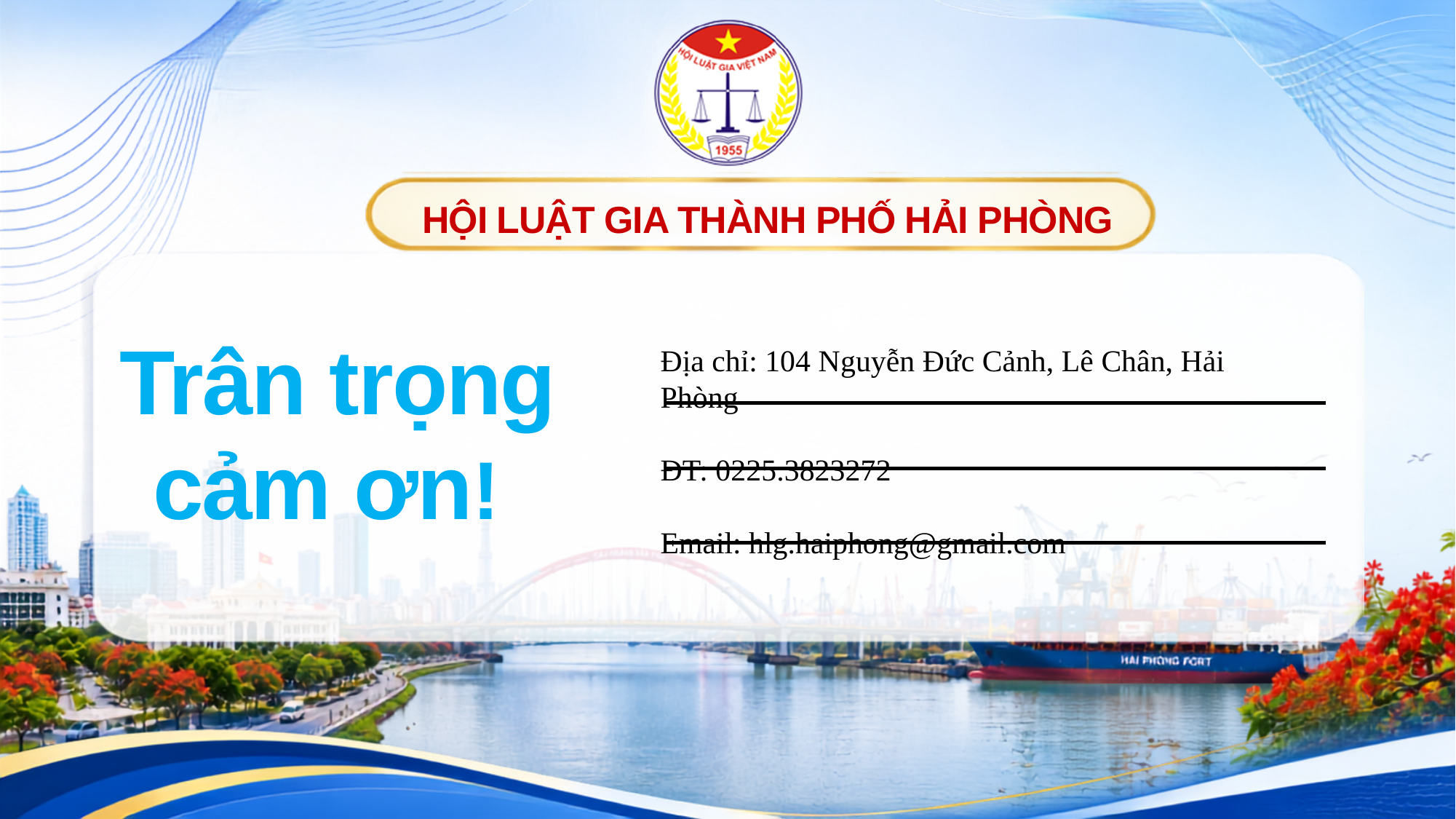

HỘI LUẬT GIA THÀNH PHỐ HẢI PHÒNG

Trân trọng cảm ơn!
Địa chỉ: 104 Nguyễn Đức Cảnh, Lê Chân, Hải Phòng

ĐT: 0225.3823272
Email: hlg.haiphong@gmail.com